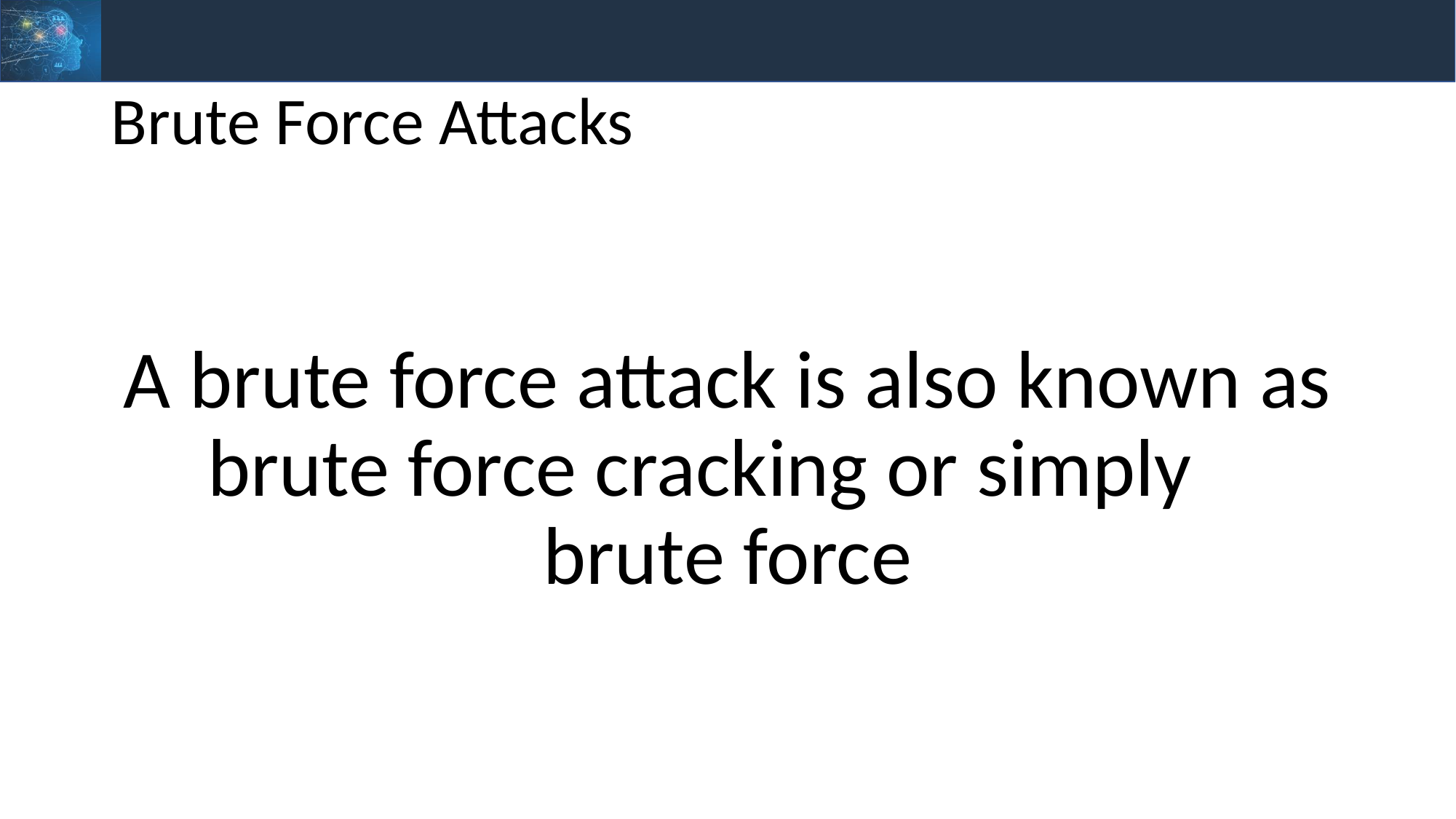

# Brute Force Attacks

A brute force attack is also known as brute force cracking or simply    brute force